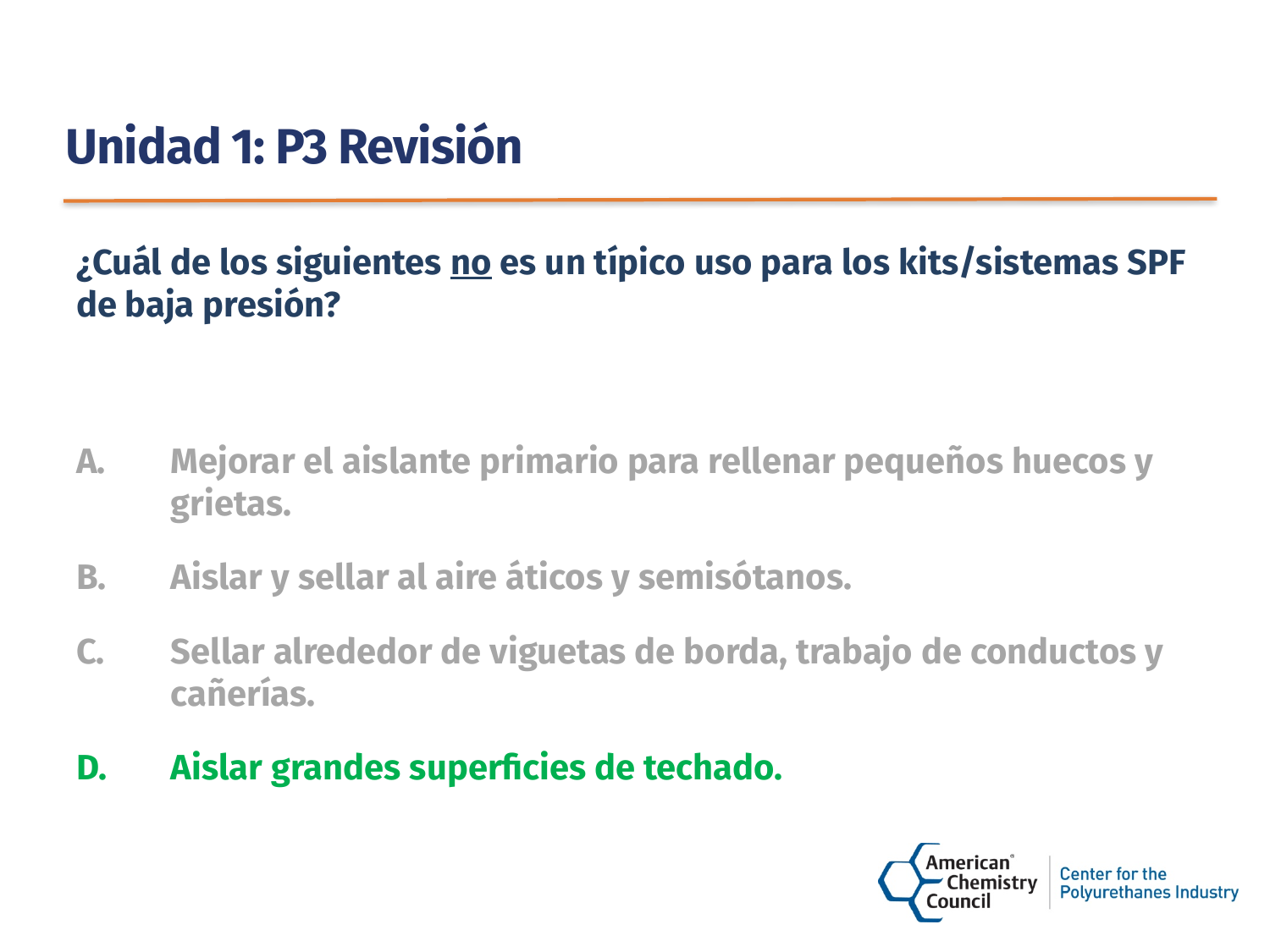

# Unidad 1: P3 Revisión
¿Cuál de los siguientes no es un típico uso para los kits/sistemas SPF de baja presión?

Mejorar el aislante primario para rellenar pequeños huecos y grietas.
Aislar y sellar al aire áticos y semisótanos.
Sellar alrededor de viguetas de borda, trabajo de conductos y cañerías.
Aislar grandes superficies de techado.